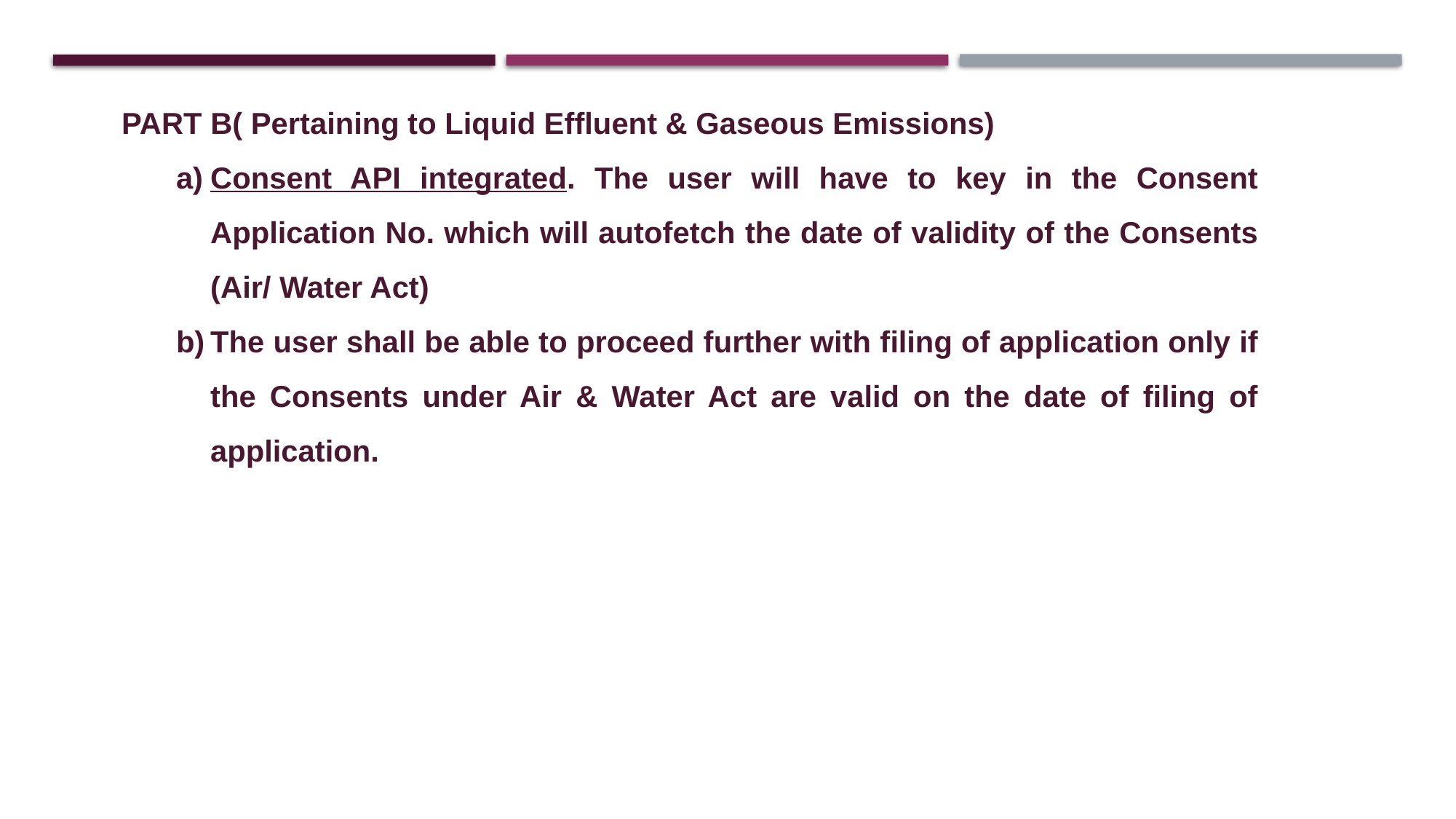

PART B( Pertaining to Liquid Effluent & Gaseous Emissions)
Consent API integrated. The user will have to key in the Consent Application No. which will autofetch the date of validity of the Consents (Air/ Water Act)
The user shall be able to proceed further with filing of application only if the Consents under Air & Water Act are valid on the date of filing of application.